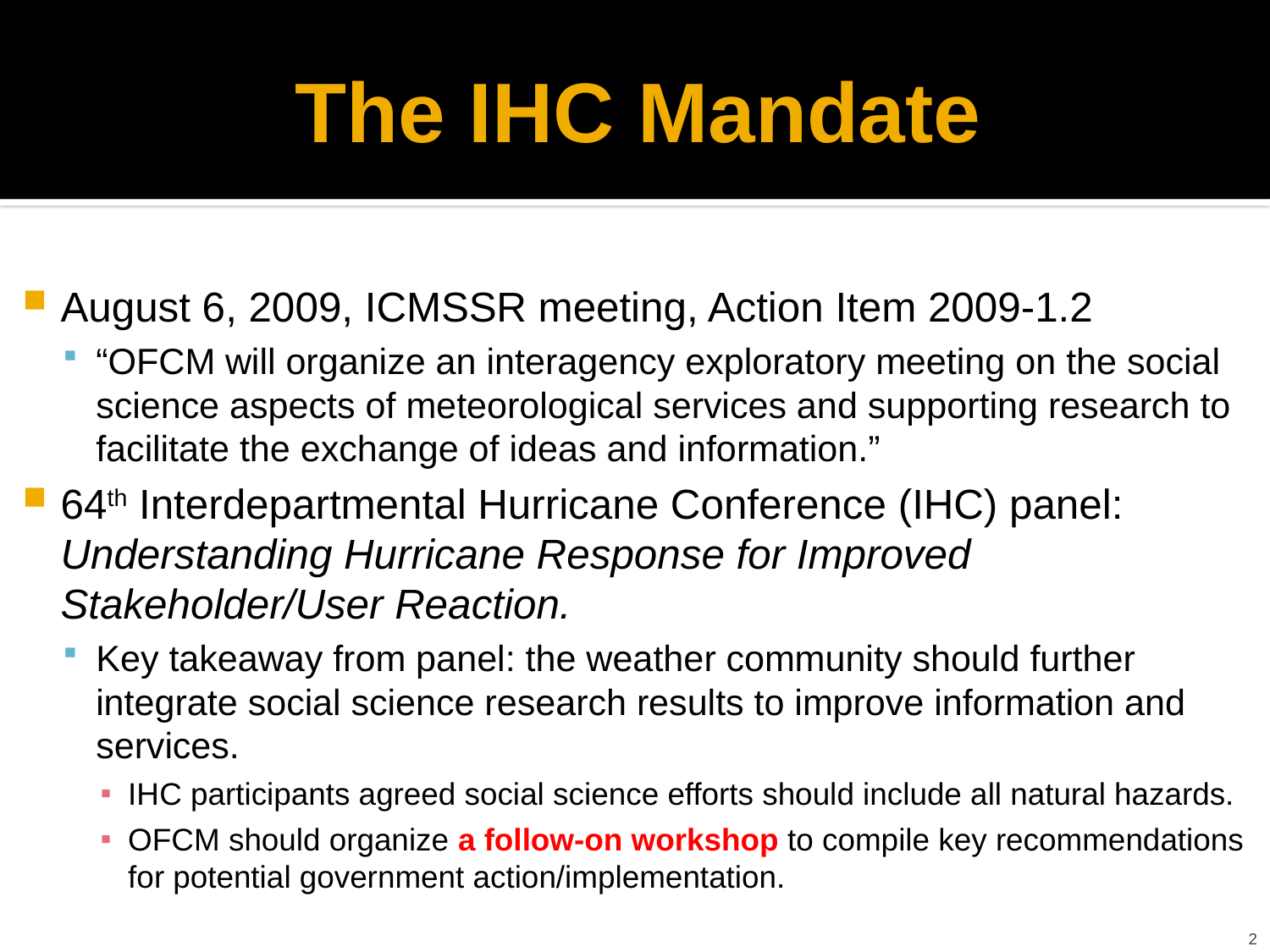

# The IHC Mandate
August 6, 2009, ICMSSR meeting, Action Item 2009-1.2
“OFCM will organize an interagency exploratory meeting on the social science aspects of meteorological services and supporting research to facilitate the exchange of ideas and information.”
64th Interdepartmental Hurricane Conference (IHC) panel: Understanding Hurricane Response for Improved Stakeholder/User Reaction.
Key takeaway from panel: the weather community should further integrate social science research results to improve information and services.
IHC participants agreed social science efforts should include all natural hazards.
OFCM should organize a follow-on workshop to compile key recommendations for potential government action/implementation.
2